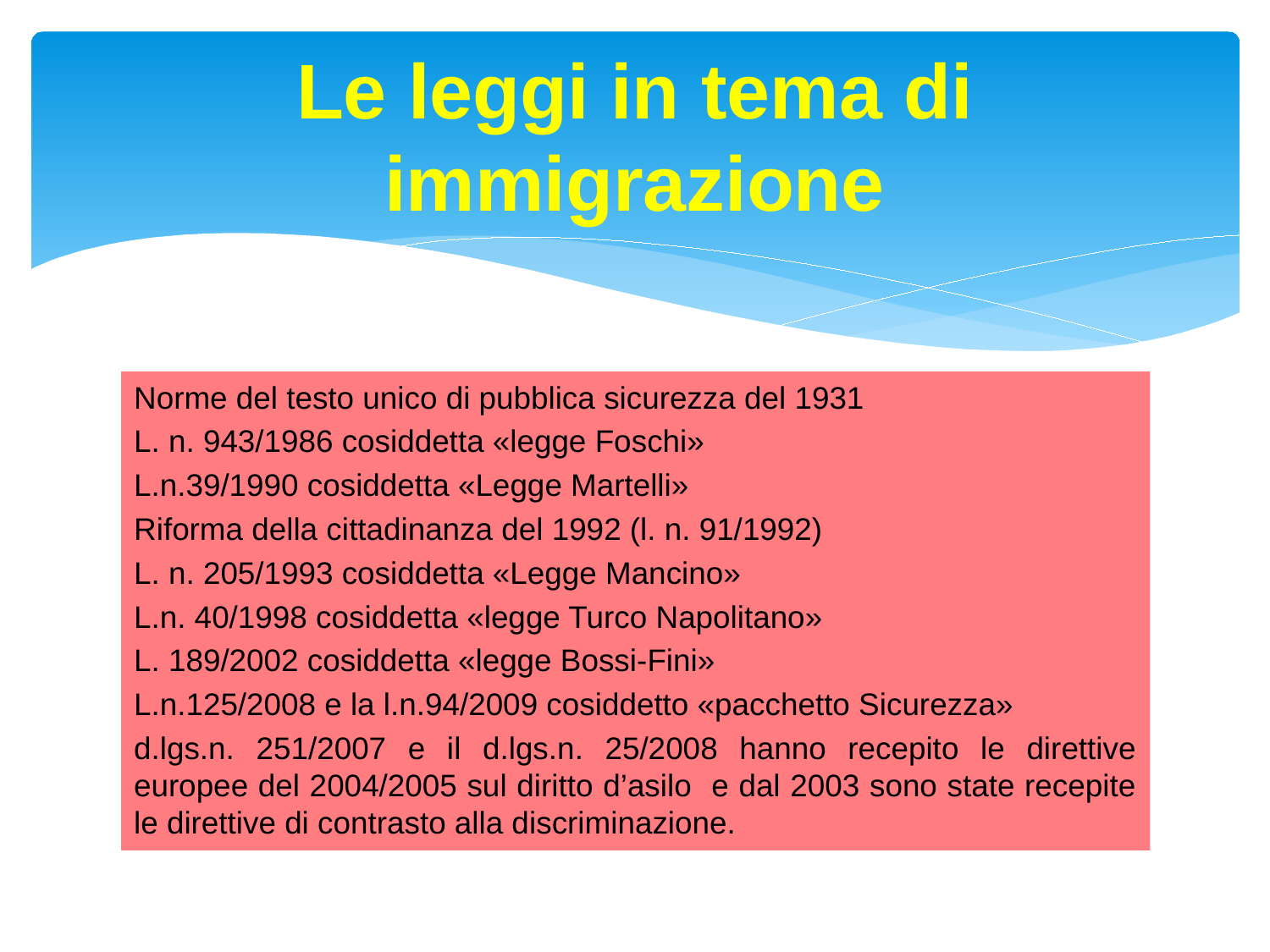

# Le leggi in tema di immigrazione
Norme del testo unico di pubblica sicurezza del 1931
L. n. 943/1986 cosiddetta «legge Foschi»
L.n.39/1990 cosiddetta «Legge Martelli»
Riforma della cittadinanza del 1992 (l. n. 91/1992)
L. n. 205/1993 cosiddetta «Legge Mancino»
L.n. 40/1998 cosiddetta «legge Turco Napolitano»
L. 189/2002 cosiddetta «legge Bossi-Fini»
L.n.125/2008 e la l.n.94/2009 cosiddetto «pacchetto Sicurezza»
d.lgs.n. 251/2007 e il d.lgs.n. 25/2008 hanno recepito le direttive europee del 2004/2005 sul diritto d’asilo  e dal 2003 sono state recepite le direttive di contrasto alla discriminazione.